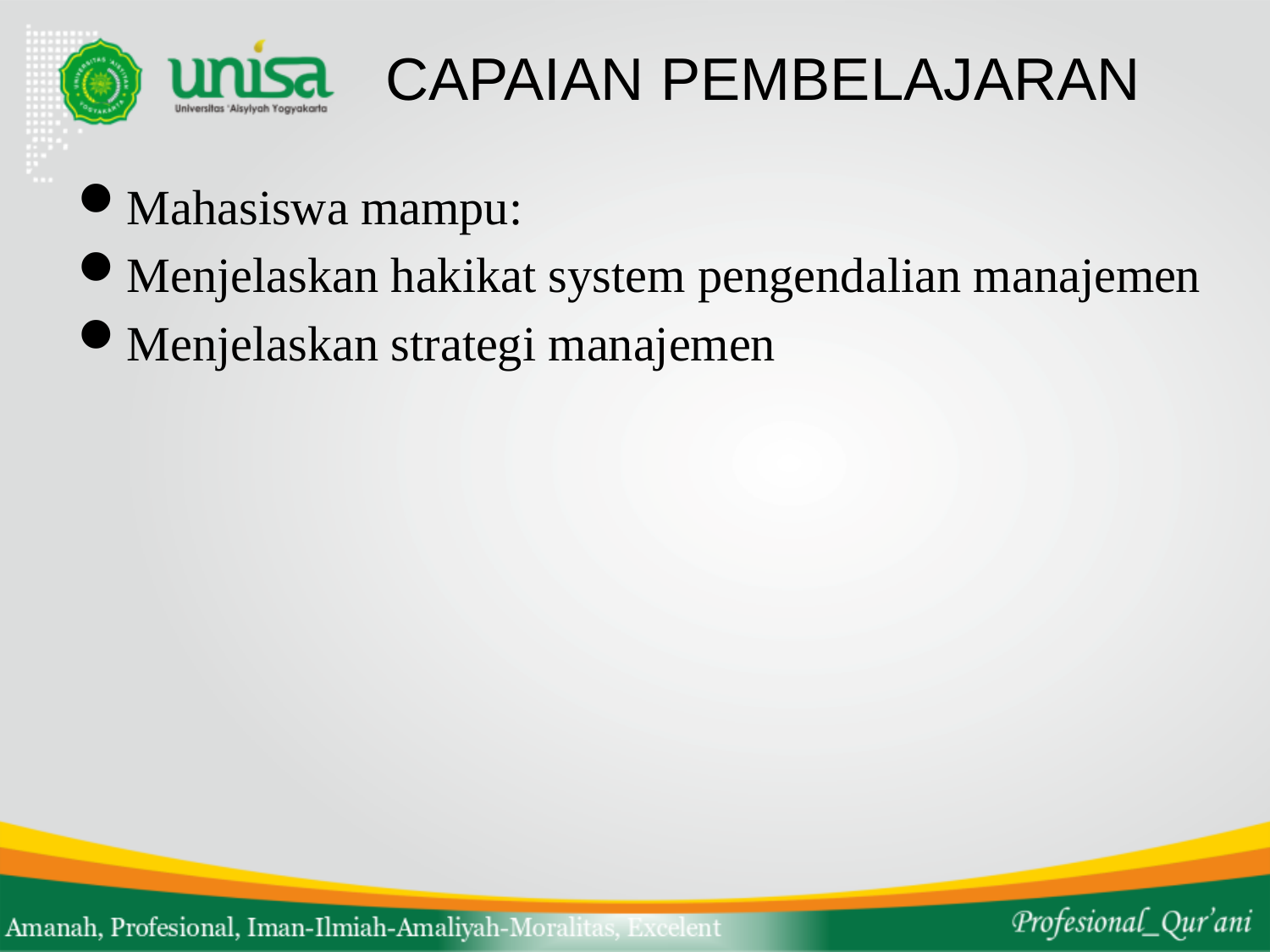

# CAPAIAN PEMBELAJARAN
Mahasiswa mampu:
Menjelaskan hakikat system pengendalian manajemen
Menjelaskan strategi manajemen